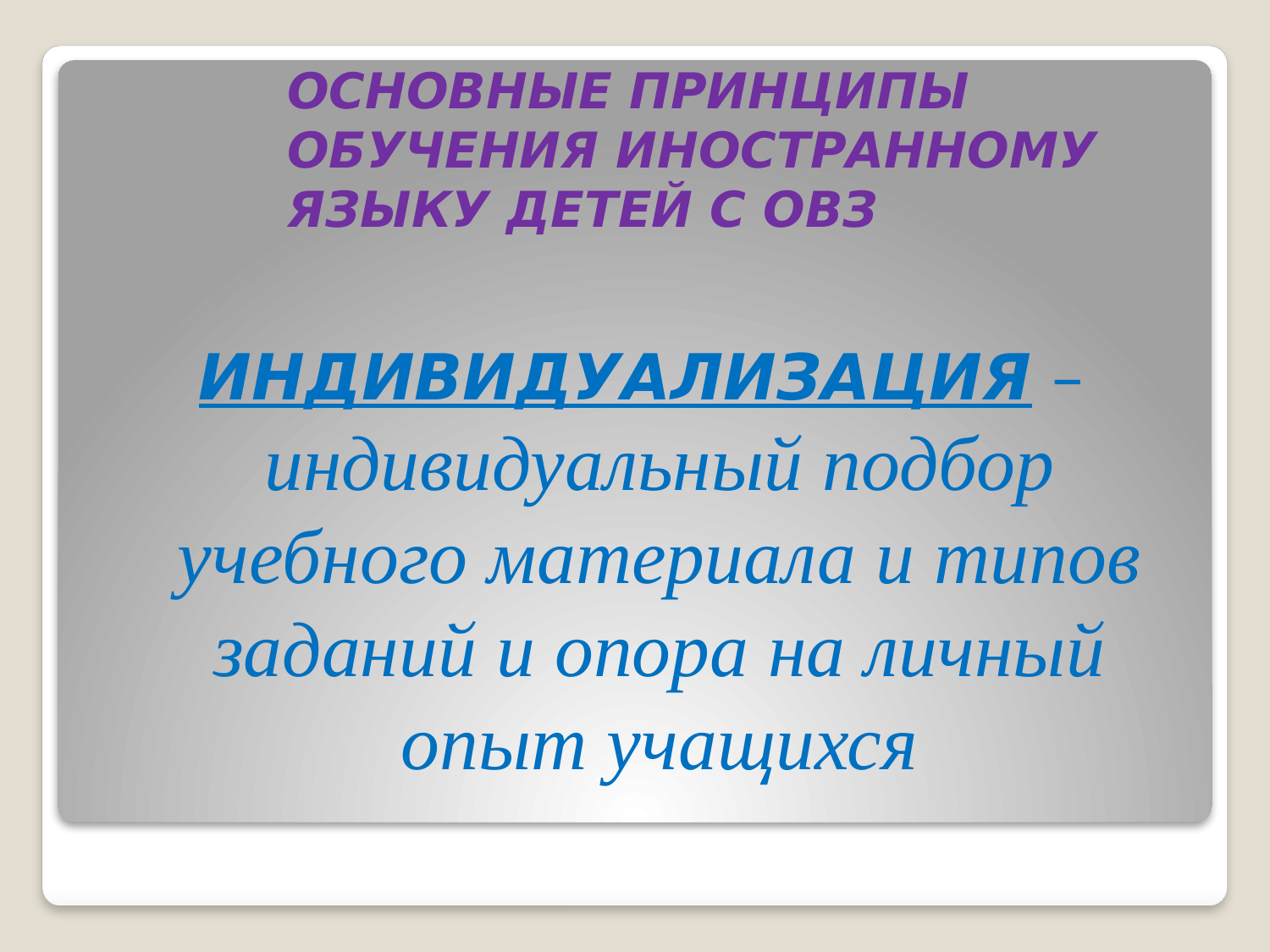

ОСНОВНЫЕ ПРИНЦИПЫ ОБУЧЕНИЯ ИНОСТРАННОМУ ЯЗЫКУ ДЕТЕЙ С ОВЗ
#

ИНДИВИДУАЛИЗАЦИЯ –индивидуальный подбор учебного материала и типов заданий и опора на личный опыт учащихся